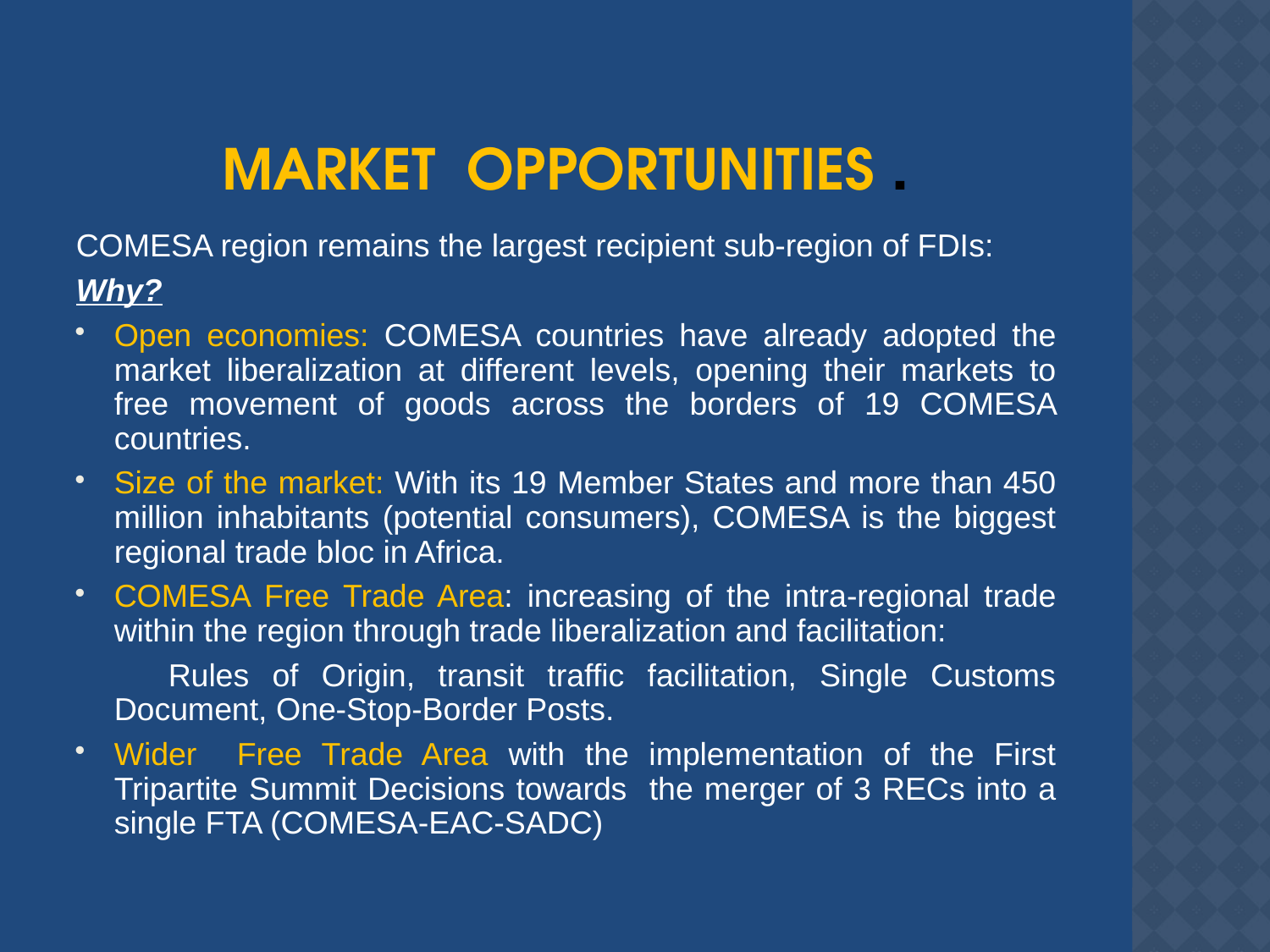

# Market  opportunities .
COMESA region remains the largest recipient sub-region of FDIs:
Why?
Open economies: COMESA countries have already adopted the market liberalization at different levels, opening their markets to free movement of goods across the borders of 19 COMESA countries.
Size of the market: With its 19 Member States and more than 450 million inhabitants (potential consumers), COMESA is the biggest regional trade bloc in Africa.
COMESA Free Trade Area: increasing of the intra-regional trade within the region through trade liberalization and facilitation:
    Rules of Origin, transit traffic facilitation, Single Customs Document, One-Stop-Border Posts.
Wider  Free Trade Area with the implementation of the First Tripartite Summit Decisions towards  the merger of 3 RECs into a single FTA (COMESA-EAC-SADC)